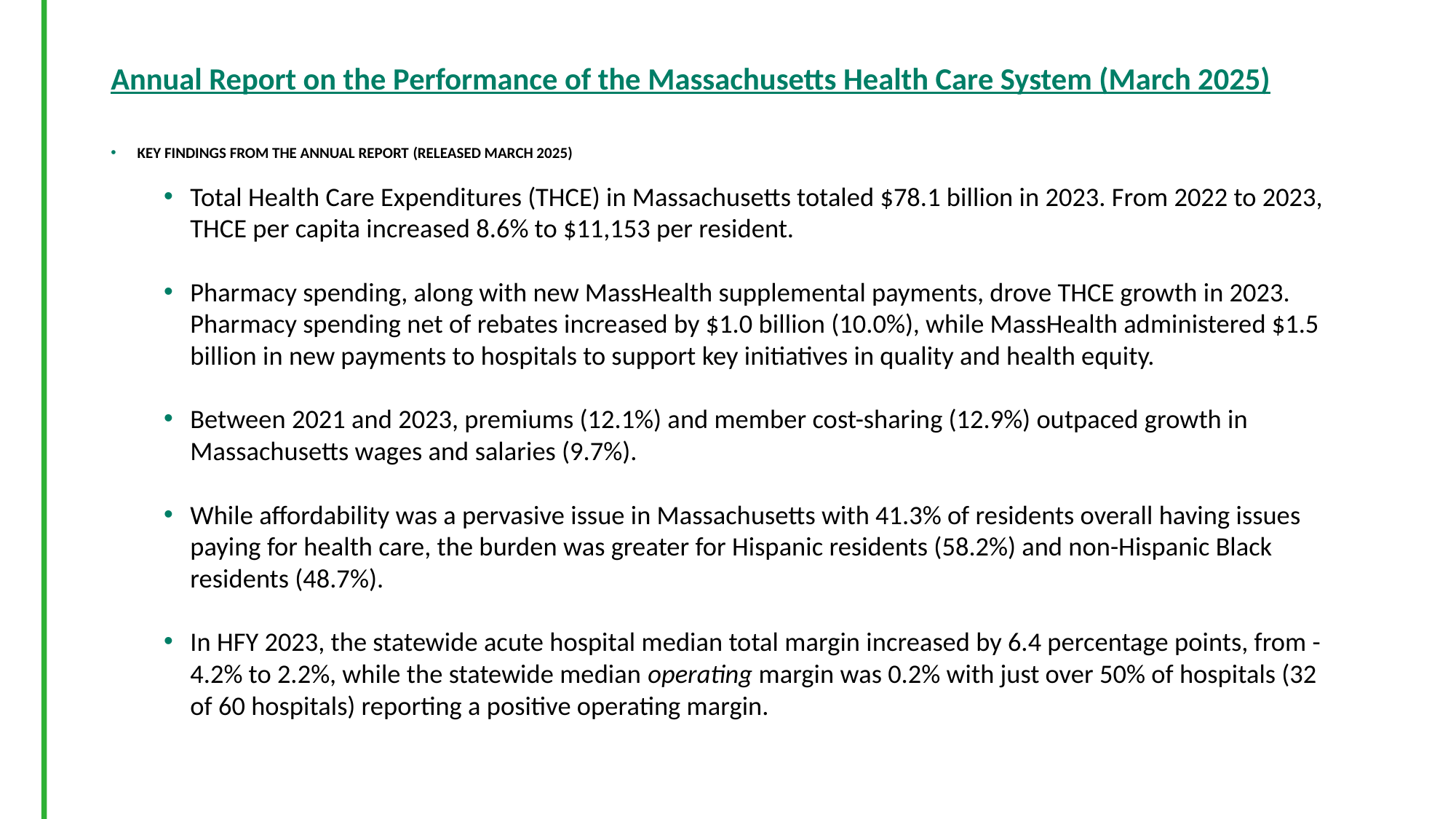

# Annual Report on the Performance of the Massachusetts Health Care System (March 2025)
Key Findings from the Annual Report (Released March 2025)
Total Health Care Expenditures (THCE) in Massachusetts totaled $78.1 billion in 2023. From 2022 to 2023, THCE per capita increased 8.6% to $11,153 per resident.
Pharmacy spending, along with new MassHealth supplemental payments, drove THCE growth in 2023. Pharmacy spending net of rebates increased by $1.0 billion (10.0%), while MassHealth administered $1.5 billion in new payments to hospitals to support key initiatives in quality and health equity.
Between 2021 and 2023, premiums (12.1%) and member cost-sharing (12.9%) outpaced growth in Massachusetts wages and salaries (9.7%).
While affordability was a pervasive issue in Massachusetts with 41.3% of residents overall having issues paying for health care, the burden was greater for Hispanic residents (58.2%) and non-Hispanic Black residents (48.7%).
In HFY 2023, the statewide acute hospital median total margin increased by 6.4 percentage points, from -4.2% to 2.2%, while the statewide median operating margin was 0.2% with just over 50% of hospitals (32 of 60 hospitals) reporting a positive operating margin.